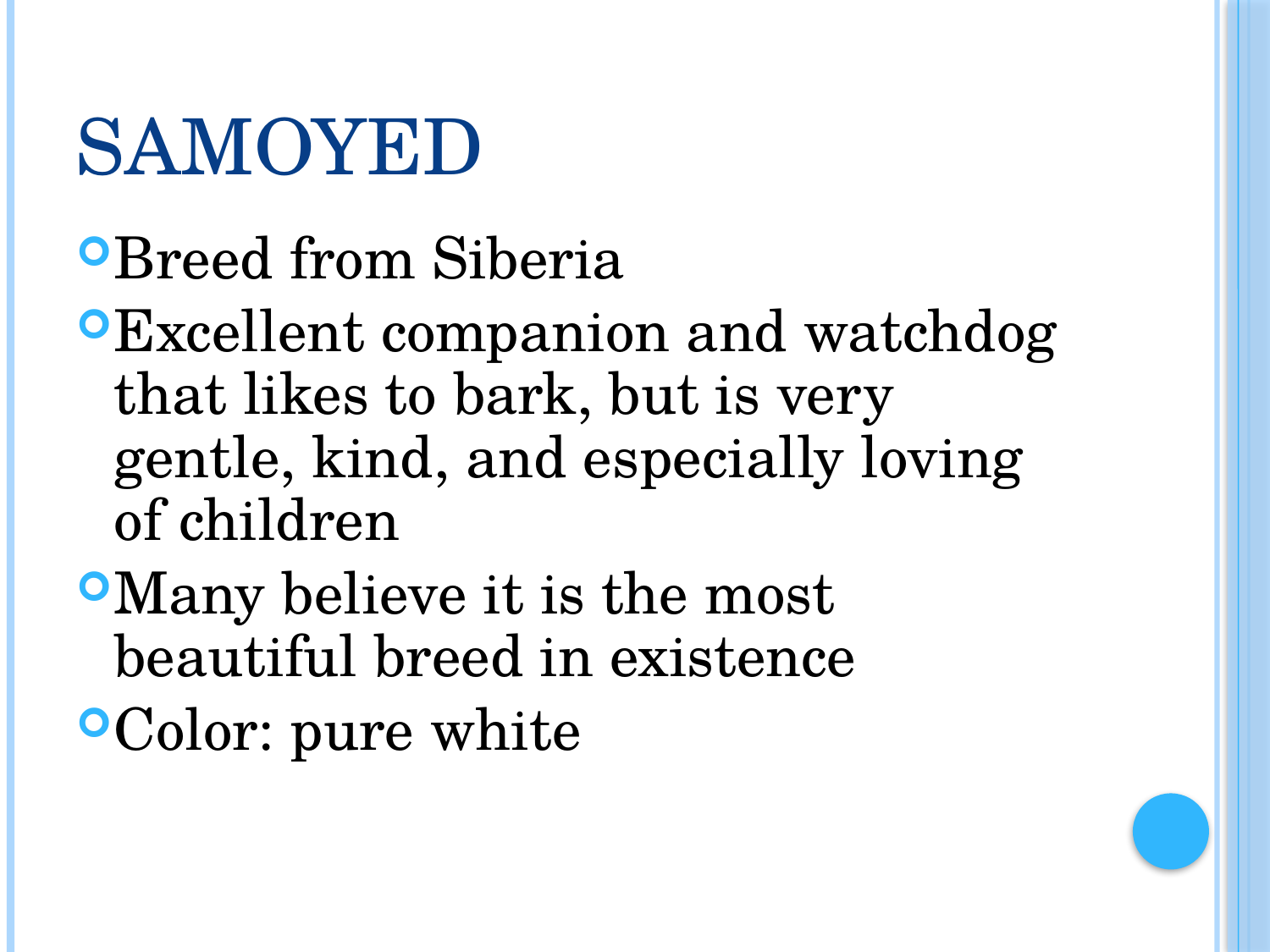

# Samoyed
Breed from Siberia
Excellent companion and watchdog that likes to bark, but is very gentle, kind, and especially loving of children
Many believe it is the most beautiful breed in existence
Color: pure white